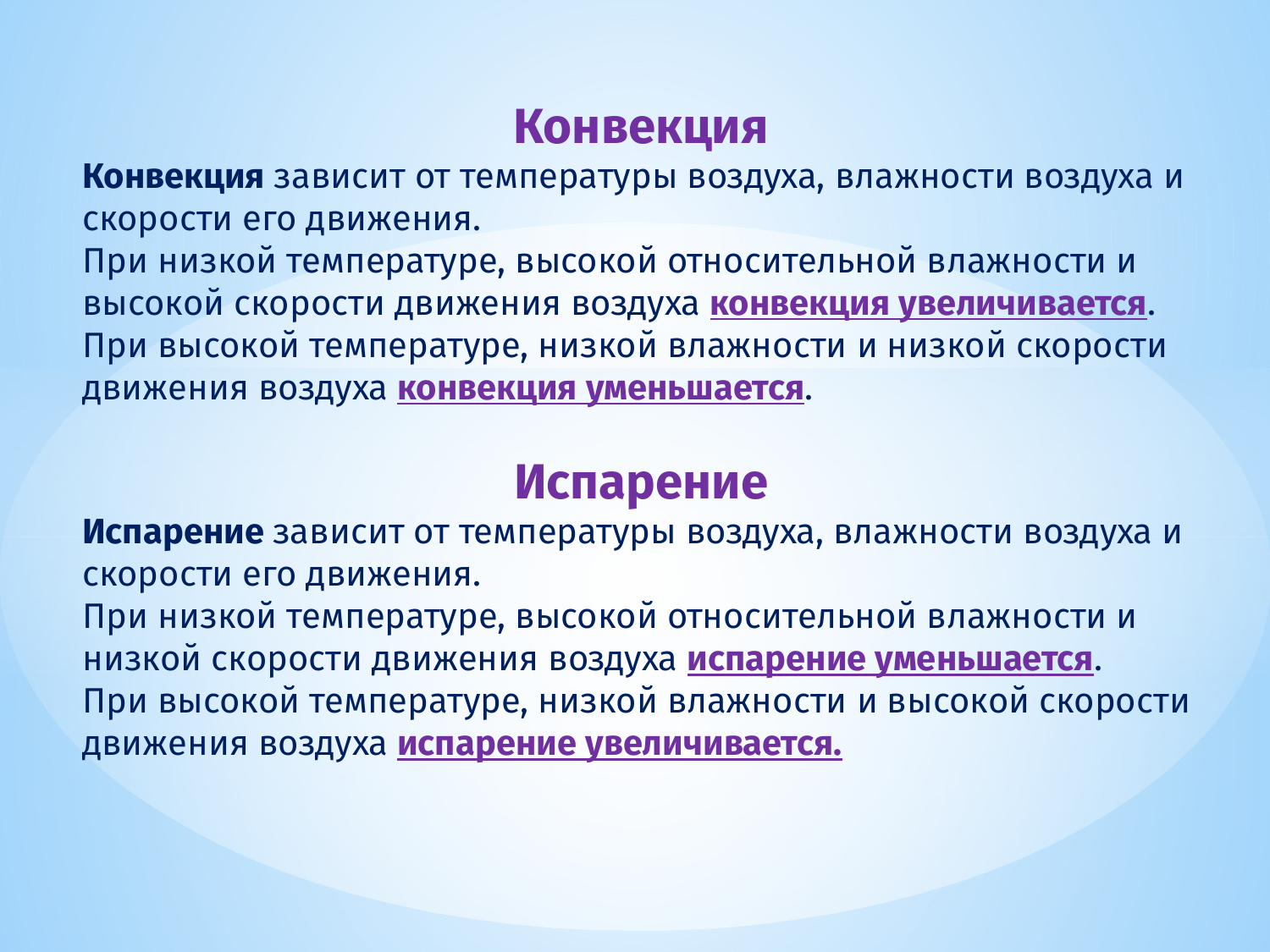

Конвекция
Конвекция зависит от температуры воздуха, влажности воздуха и
скорости его движения.
При низкой температуре, высокой относительной влажности и
высокой скорости движения воздуха конвекция увеличивается.
При высокой температуре, низкой влажности и низкой скорости
движения воздуха конвекция уменьшается.

Испарение
Испарение зависит от температуры воздуха, влажности воздуха и
скорости его движения.
При низкой температуре, высокой относительной влажности и
низкой скорости движения воздуха испарение уменьшается.
При высокой температуре, низкой влажности и высокой скорости
движения воздуха испарение увеличивается.